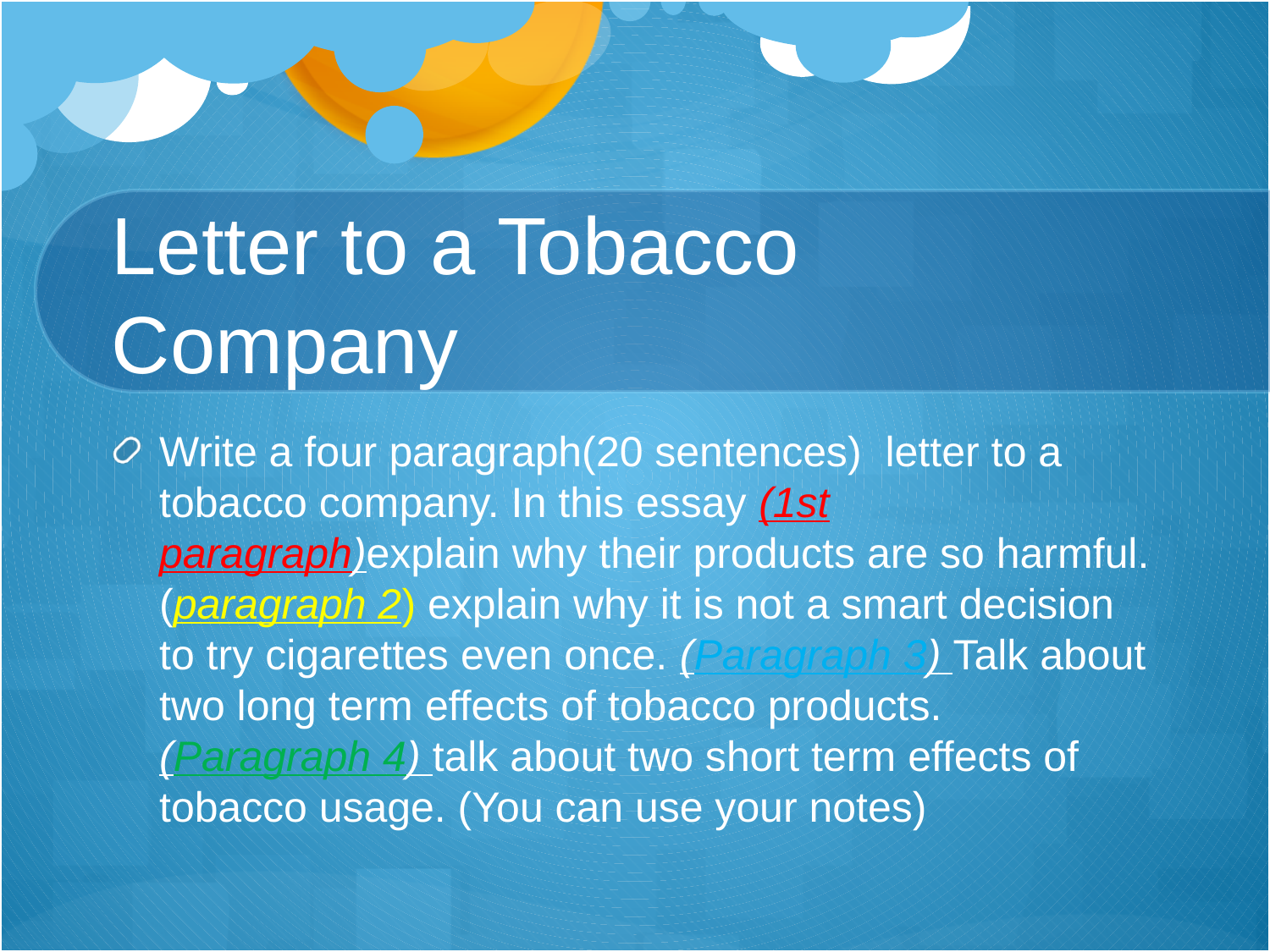

# Letter to a Tobacco Company
Write a four paragraph(20 sentences)  letter to a tobacco company. In this essay (1st paragraph)explain why their products are so harmful. (paragraph 2) explain why it is not a smart decision to try cigarettes even once. (Paragraph 3) Talk about two long term effects of tobacco products. (Paragraph 4) talk about two short term effects of tobacco usage. (You can use your notes)